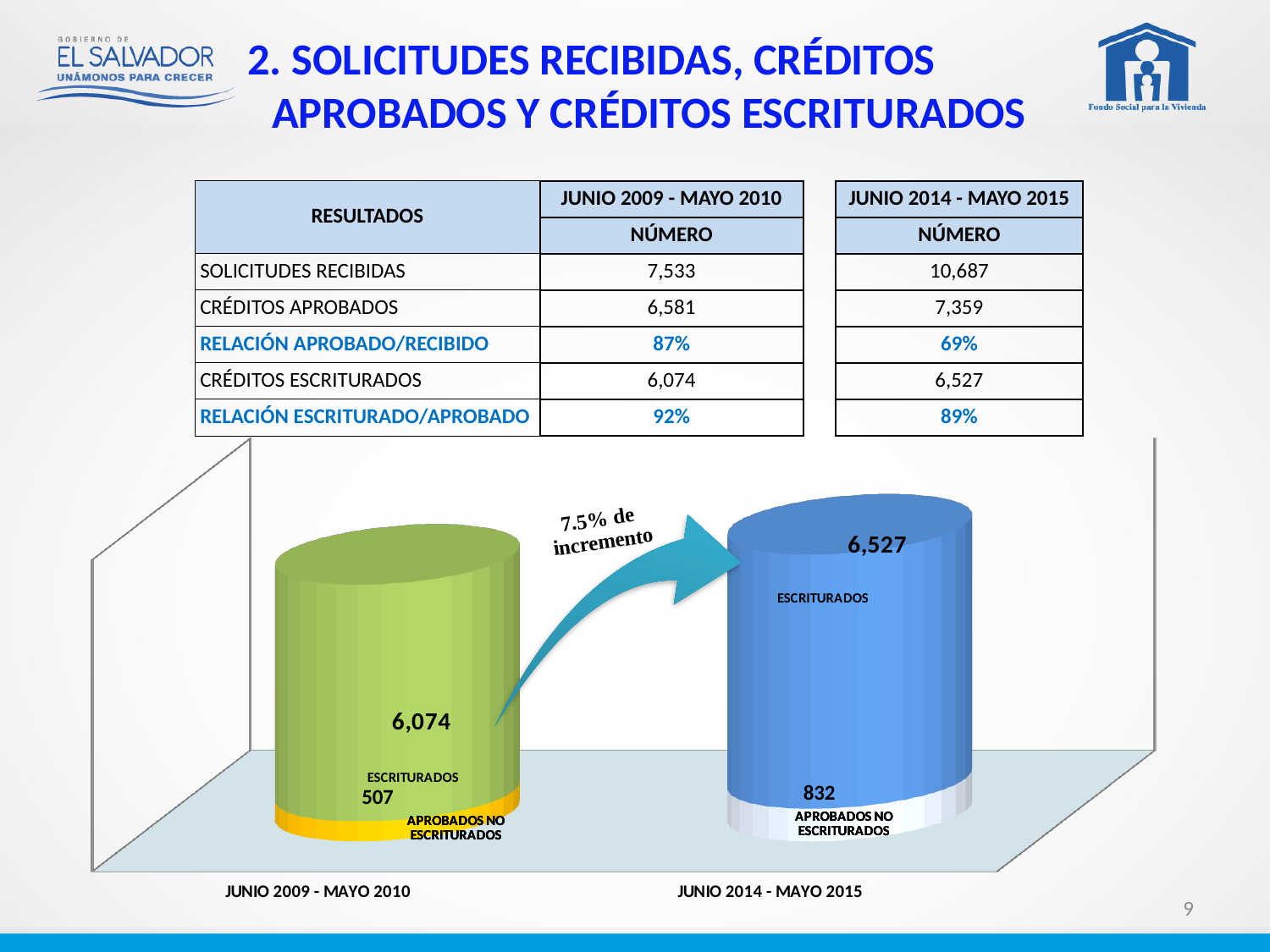

# 2. SOLICITUDES RECIBIDAS, CRÉDITOS APROBADOS Y CRÉDITOS ESCRITURADOS
| RESULTADOS | JUNIO 2009 - MAYO 2010 |  | JUNIO 2014 - MAYO 2015 |
| --- | --- | --- | --- |
|  | NÚMERO |  | NÚMERO |
| SOLICITUDES RECIBIDAS | 7,533 |  | 10,687 |
| CRÉDITOS APROBADOS | 6,581 |  | 7,359 |
| RELACIÓN APROBADO/RECIBIDO | 87% |  | 69% |
| CRÉDITOS ESCRITURADOS | 6,074 |  | 6,527 |
| RELACIÓN ESCRITURADO/APROBADO | 92% |  | 89% |

[unsupported chart]

9